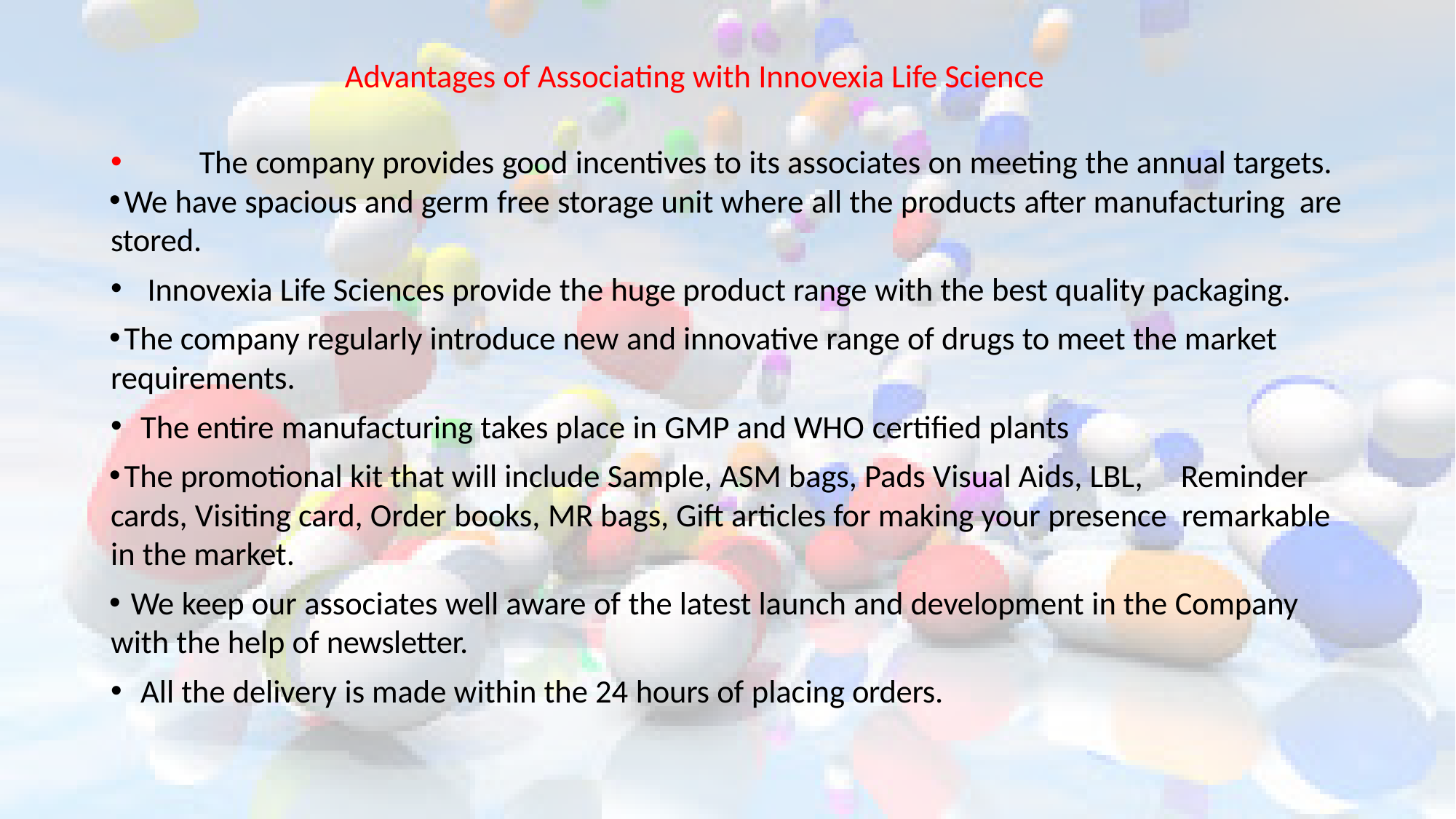

Advantages of Associating with Innovexia Life Science

     The company provides good incentives to its associates on meeting the annual targets.
 We have spacious and germ free storage unit where all the products after manufacturing  are stored.
    Innovexia Life Sciences provide the huge product range with the best quality packaging.
 The company regularly introduce new and innovative range of drugs to meet the market  requirements.
   The entire manufacturing takes place in GMP and WHO certified plants
 The promotional kit that will include Sample, ASM bags, Pads Visual Aids, LBL,     Reminder  cards, Visiting card, Order books, MR bags, Gift articles for making your presence  remarkable in the market.
  We keep our associates well aware of the latest launch and development in the Company  with the help of newsletter.
   All the delivery is made within the 24 hours of placing orders.